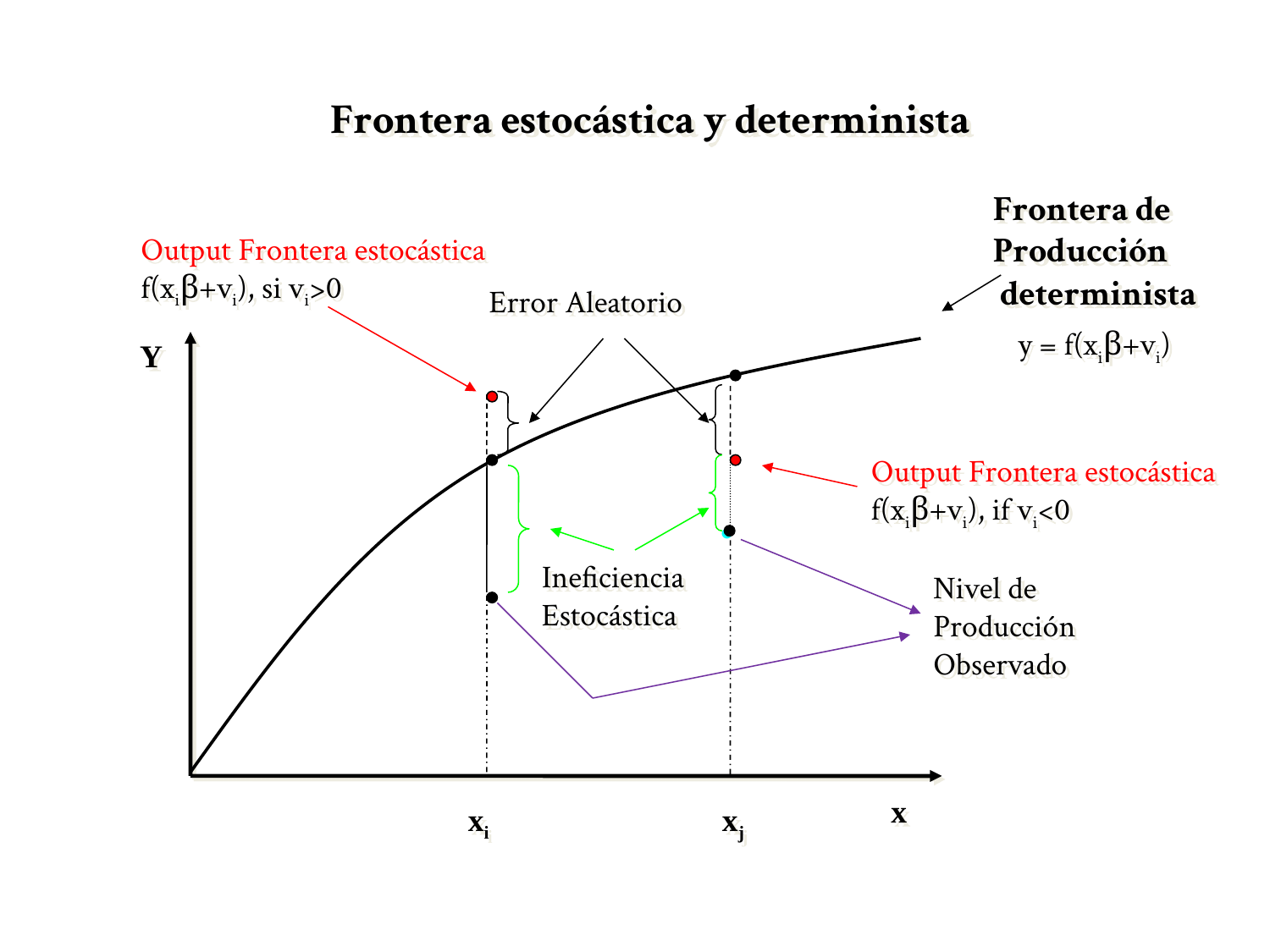

Frontera estocástica y determinista

Frontera de
Producción
 determinista
Output Frontera estocástica
f(xiβ+vi), si vi>0
Error Aleatorio

y = f(xiβ+vi)
Y

Output Frontera estocástica
f(xiβ+vi), if vi<0

•

Ineficiencia
Estocástica
Nivel de Producción
Observado

x
xi
xj